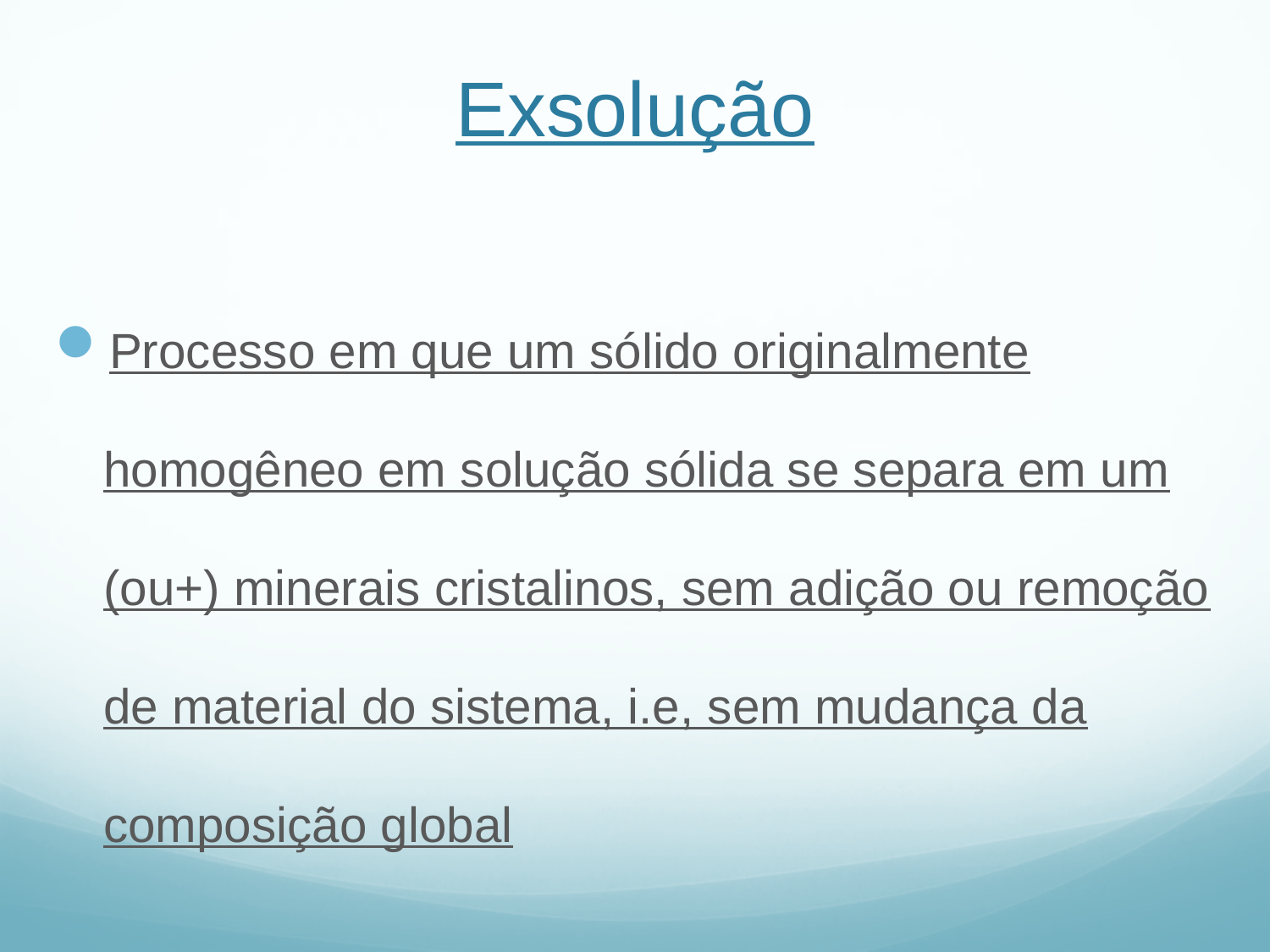

# Exsolução
Processo em que um sólido originalmente homogêneo em solução sólida se separa em um (ou+) minerais cristalinos, sem adição ou remoção de material do sistema, i.e, sem mudança da composição global